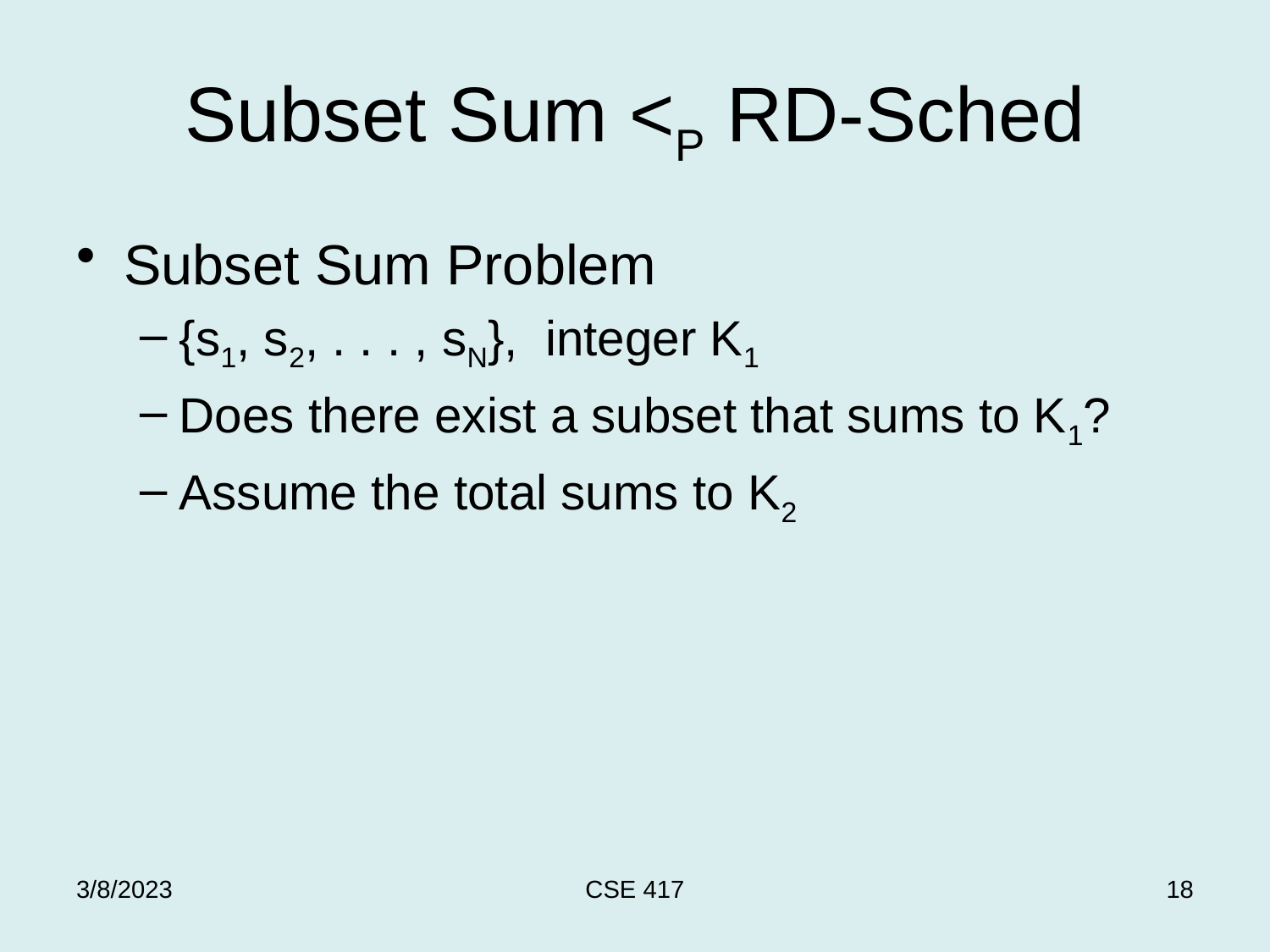

# Subset Sum <P RD-Sched
Subset Sum Problem
{s1, s2, . . . , sN},  integer K1
Does there exist a subset that sums to K1?
Assume the total sums to K2
3/8/2023
CSE 417
18